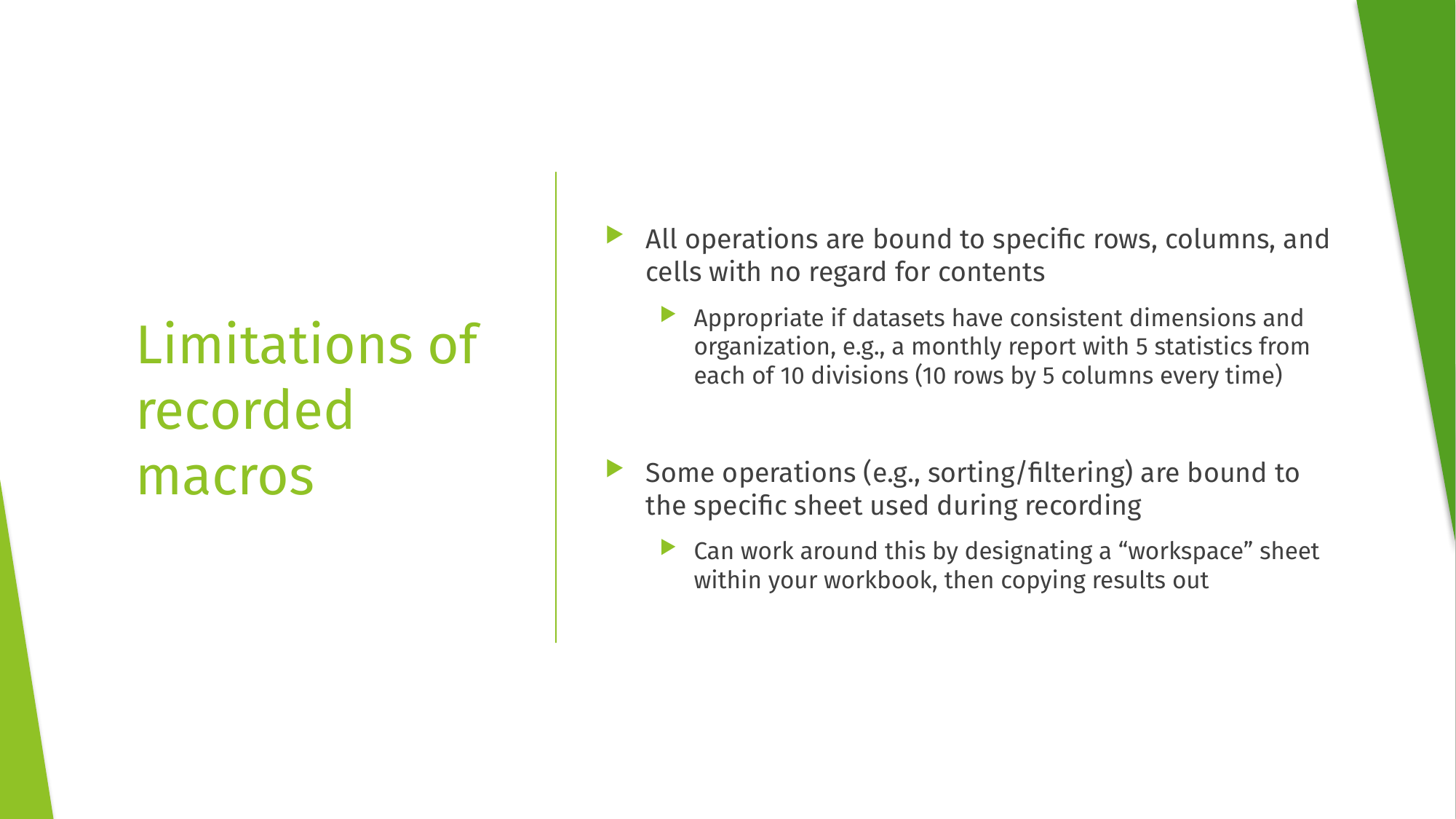

All operations are bound to specific rows, columns, and cells with no regard for contents
Appropriate if datasets have consistent dimensions and organization, e.g., a monthly report with 5 statistics from each of 10 divisions (10 rows by 5 columns every time)

Some operations (e.g., sorting/filtering) are bound to the specific sheet used during recording
Can work around this by designating a “workspace” sheet within your workbook, then copying results out
# Limitations of recorded macros